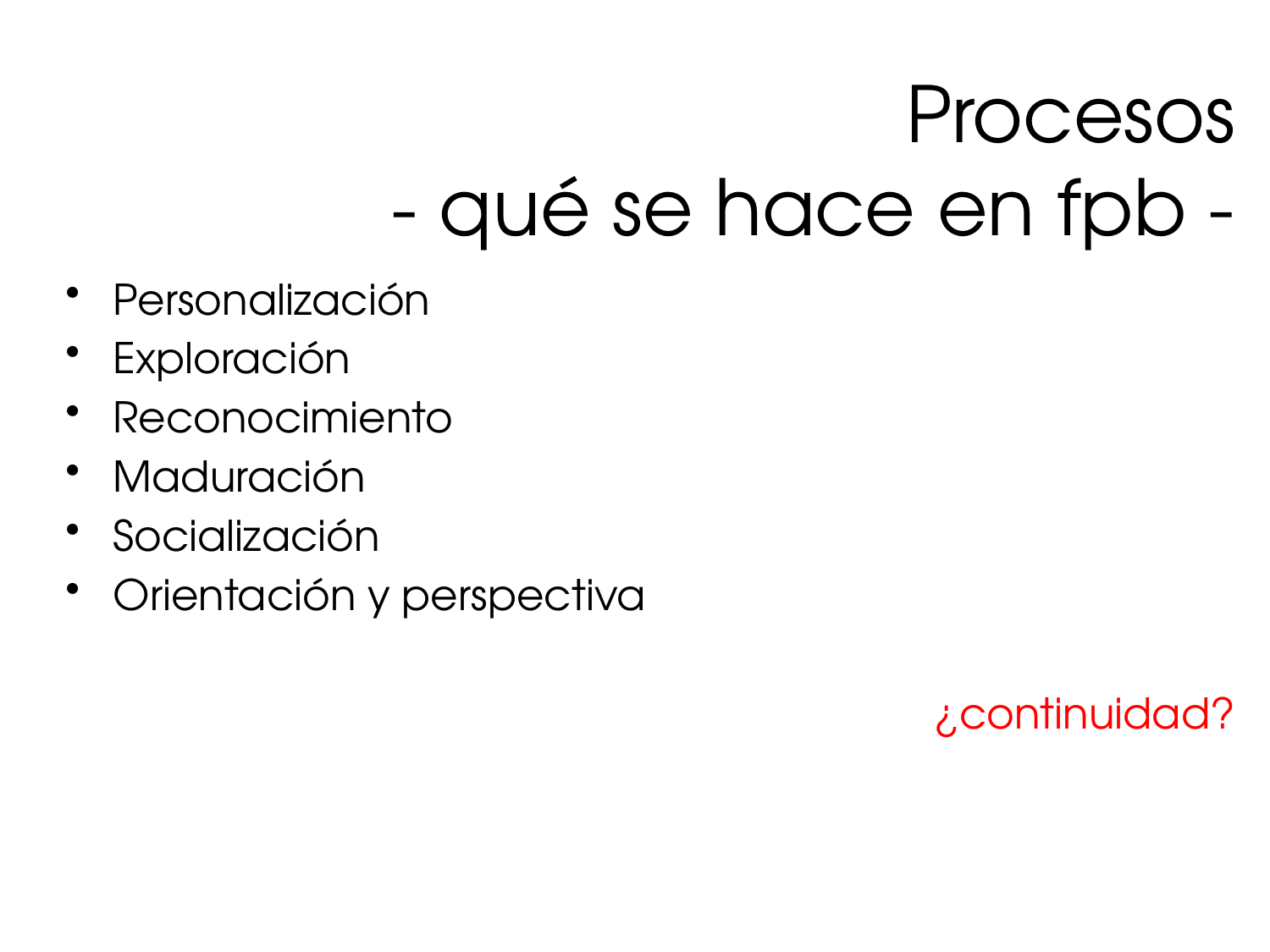

# Procesos - qué se hace en fpb -
Personalización
Exploración
Reconocimiento
Maduración
Socialización
Orientación y perspectiva

¿continuidad?